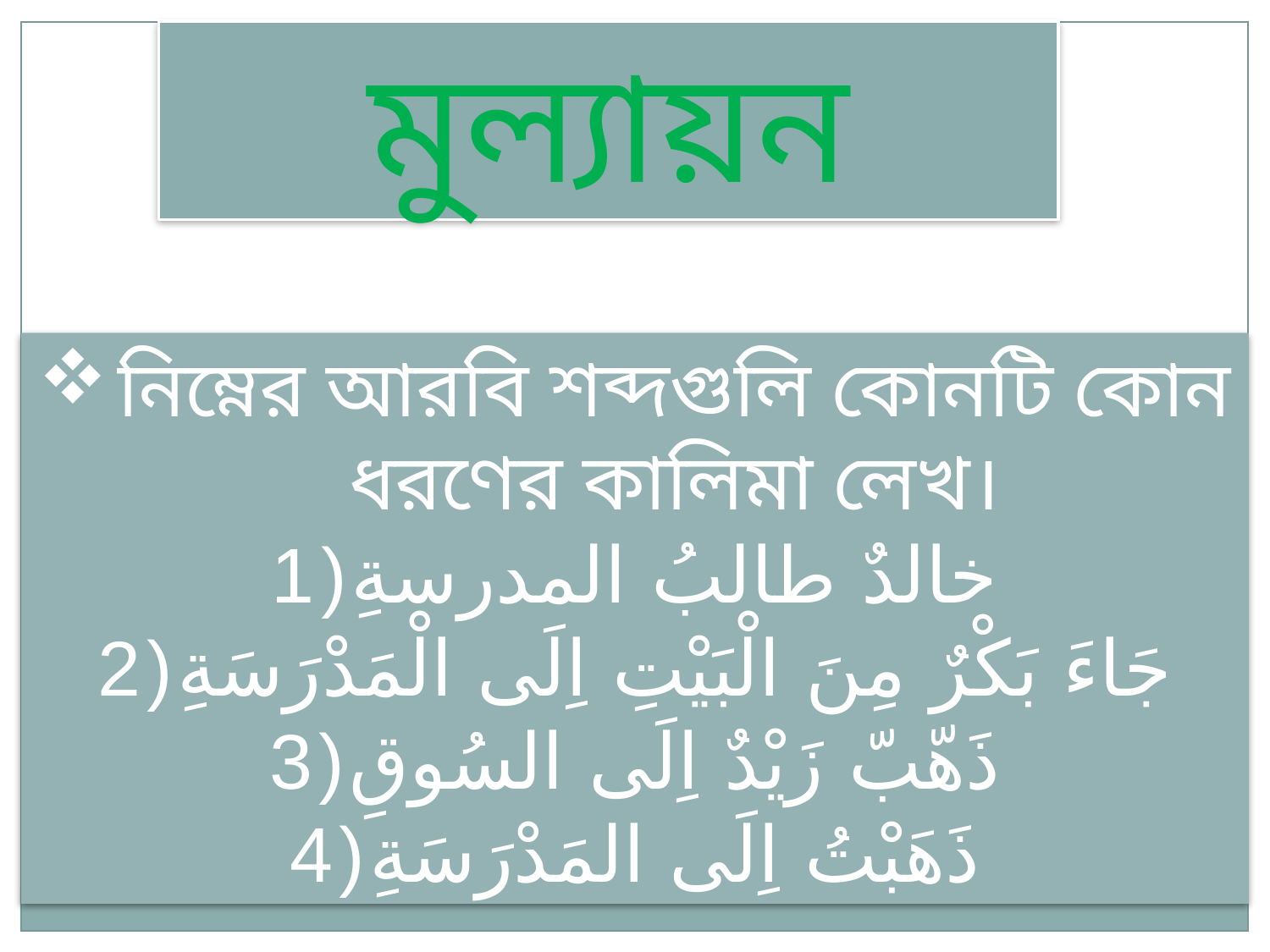

মুল্যায়ন
নিম্নের আরবি শব্দগুলি কোনটি কোন ধরণের কালিমা লেখ।
خالدٌ طالبُ المدرسةِ
جَاءَ بَكْرٌ مِنَ الْبَيْتِ اِلَى الْمَدْرَسَةِ
ذَهّبّ زَيْدٌ اِلَى السُوقِ
ذَهَبْتُ اِلَى المَدْرَسَةِ